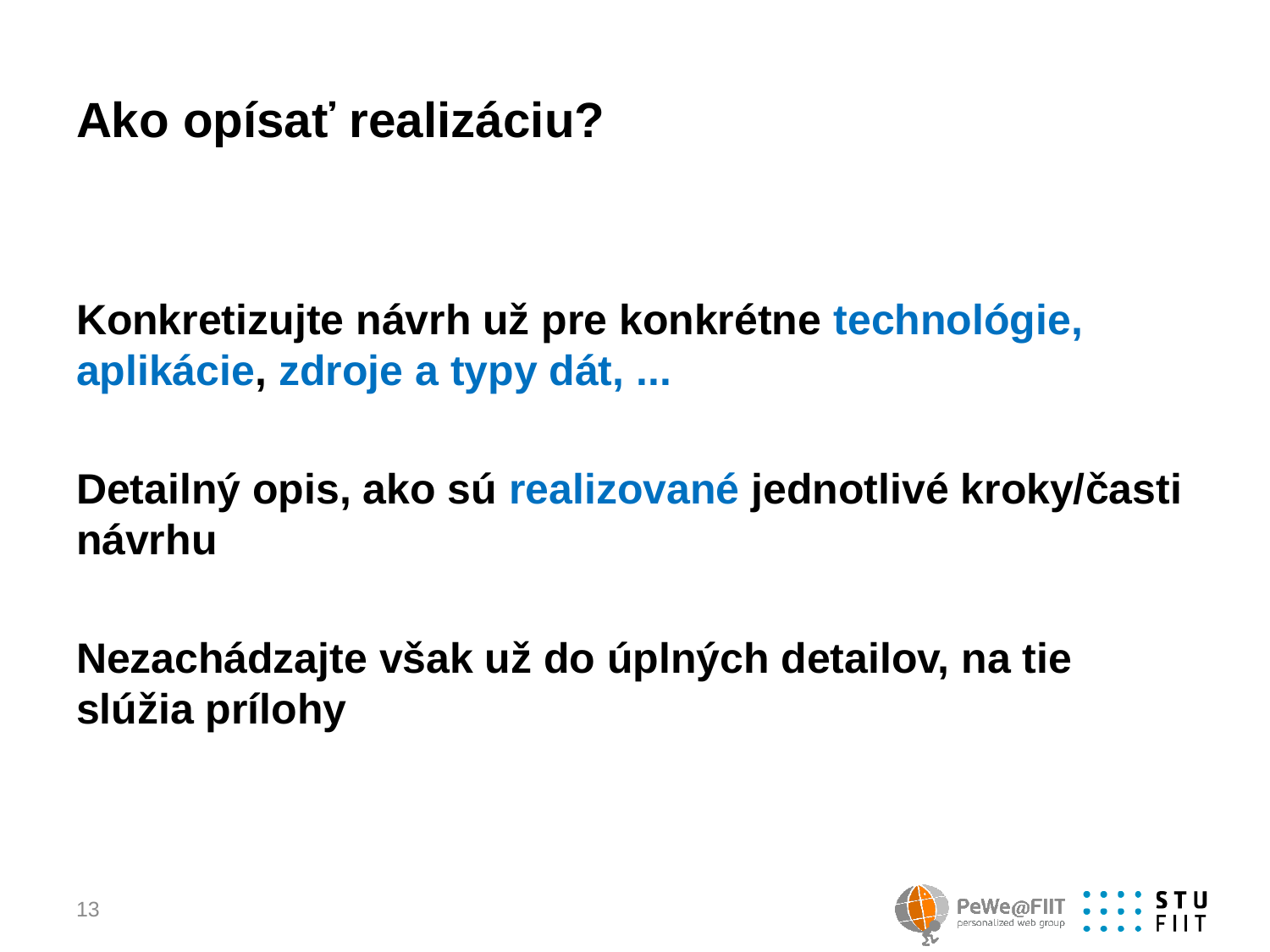

# Ako opísať realizáciu?
Konkretizujte návrh už pre konkrétne technológie, aplikácie, zdroje a typy dát, ...

Detailný opis, ako sú realizované jednotlivé kroky/časti návrhu

Nezachádzajte však už do úplných detailov, na tie slúžia prílohy

13